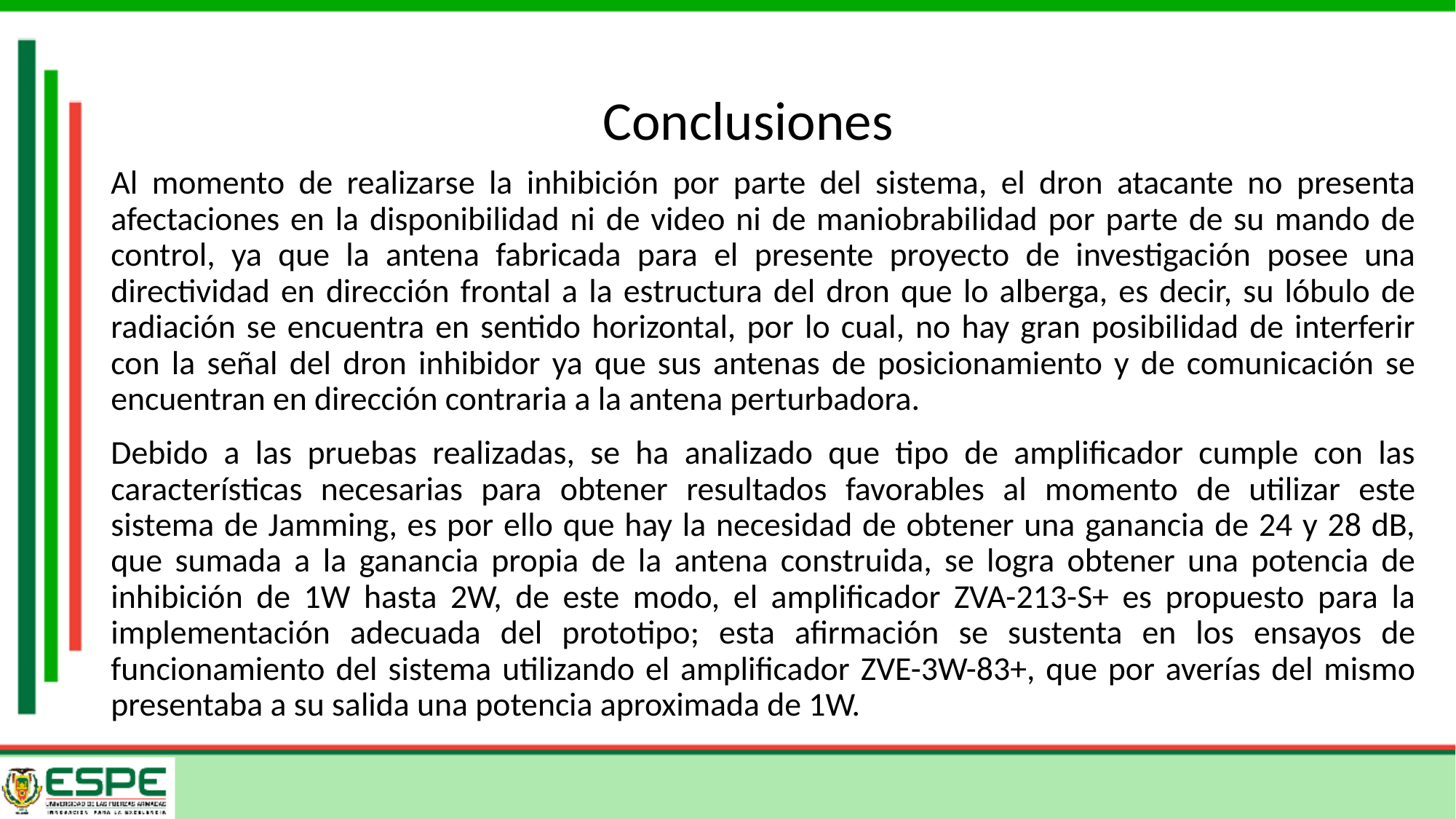

# Conclusiones
Al momento de realizarse la inhibición por parte del sistema, el dron atacante no presenta afectaciones en la disponibilidad ni de video ni de maniobrabilidad por parte de su mando de control, ya que la antena fabricada para el presente proyecto de investigación posee una directividad en dirección frontal a la estructura del dron que lo alberga, es decir, su lóbulo de radiación se encuentra en sentido horizontal, por lo cual, no hay gran posibilidad de interferir con la señal del dron inhibidor ya que sus antenas de posicionamiento y de comunicación se encuentran en dirección contraria a la antena perturbadora.

Debido a las pruebas realizadas, se ha analizado que tipo de amplificador cumple con las características necesarias para obtener resultados favorables al momento de utilizar este sistema de Jamming, es por ello que hay la necesidad de obtener una ganancia de 24 y 28 dB, que sumada a la ganancia propia de la antena construida, se logra obtener una potencia de inhibición de 1W hasta 2W, de este modo, el amplificador ZVA-213-S+ es propuesto para la implementación adecuada del prototipo; esta afirmación se sustenta en los ensayos de funcionamiento del sistema utilizando el amplificador ZVE-3W-83+, que por averías del mismo presentaba a su salida una potencia aproximada de 1W.